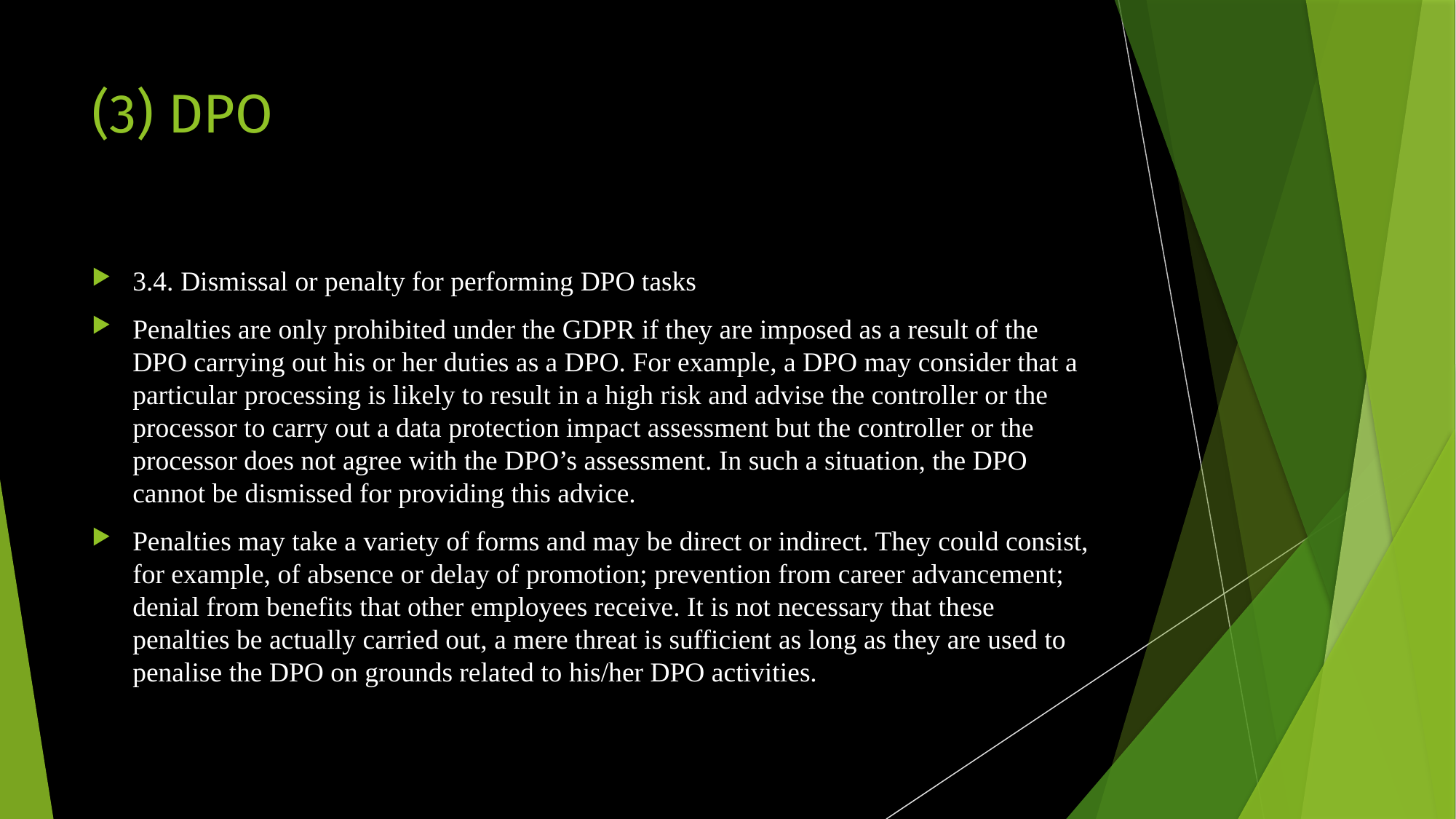

# (3) DPO
3.4. Dismissal or penalty for performing DPO tasks
Penalties are only prohibited under the GDPR if they are imposed as a result of the DPO carrying out his or her duties as a DPO. For example, a DPO may consider that a particular processing is likely to result in a high risk and advise the controller or the processor to carry out a data protection impact assessment but the controller or the processor does not agree with the DPO’s assessment. In such a situation, the DPO cannot be dismissed for providing this advice.
Penalties may take a variety of forms and may be direct or indirect. They could consist, for example, of absence or delay of promotion; prevention from career advancement; denial from benefits that other employees receive. It is not necessary that these penalties be actually carried out, a mere threat is sufficient as long as they are used to penalise the DPO on grounds related to his/her DPO activities.